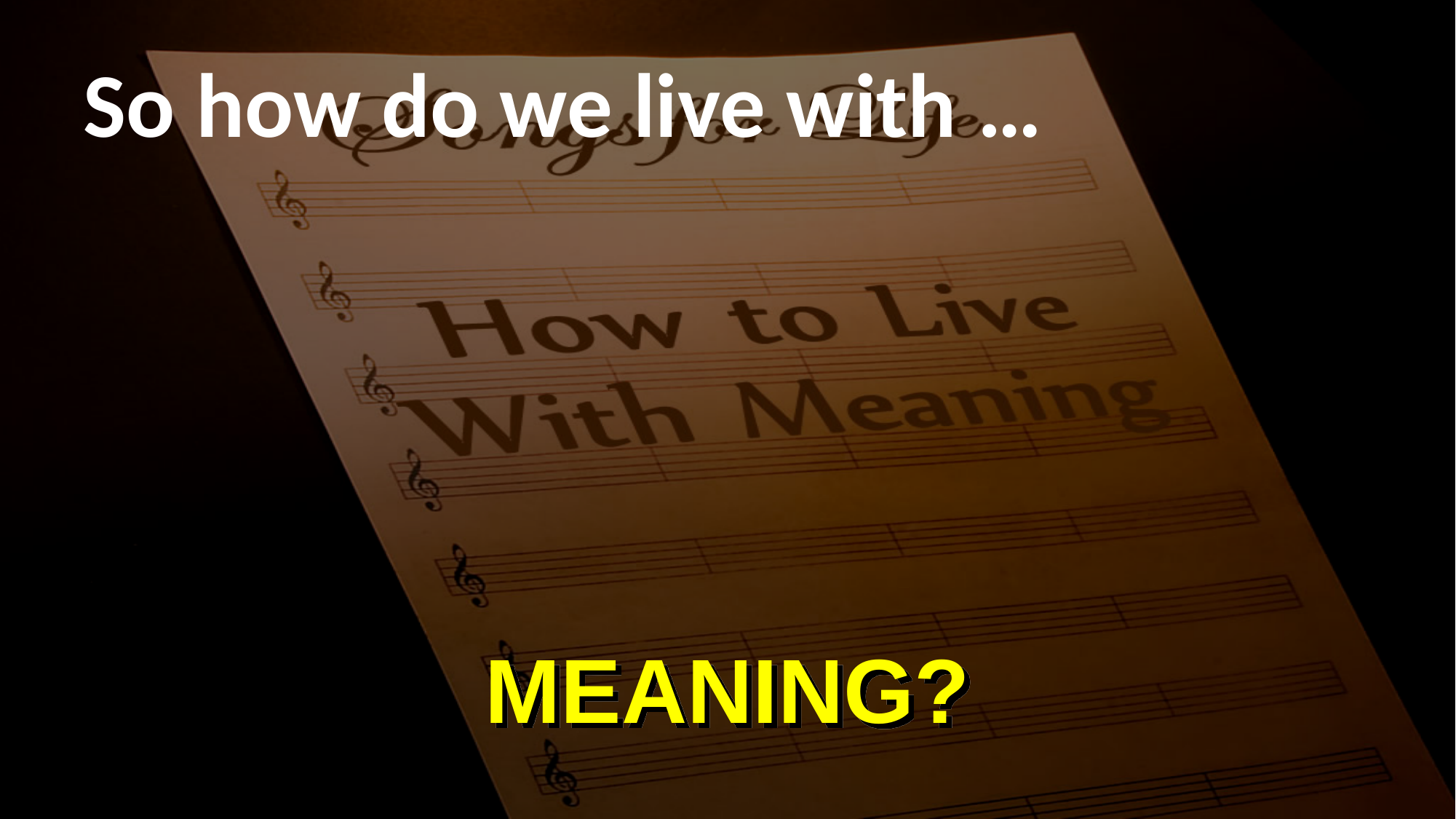

# So how do we live with …
MEANING?